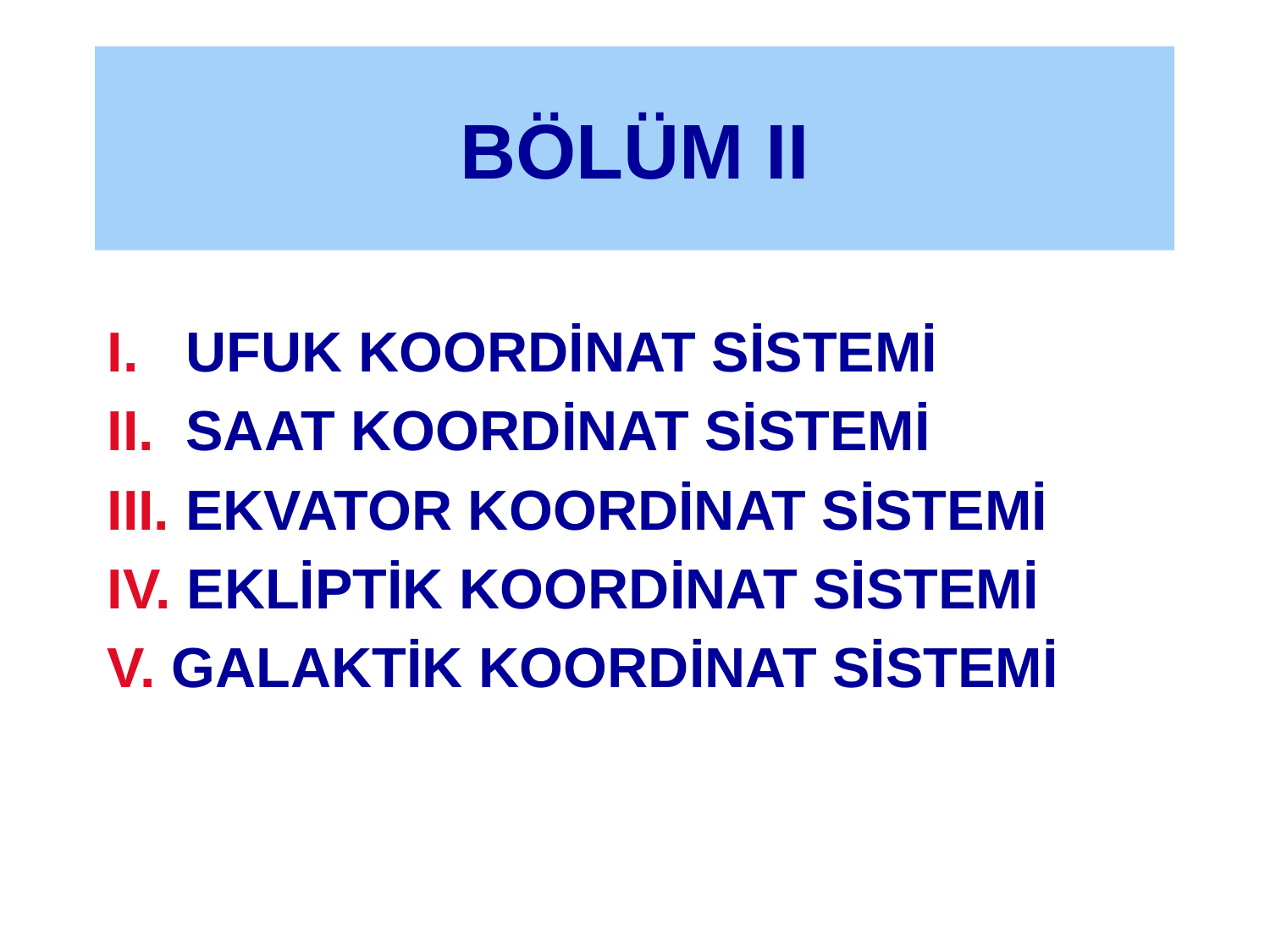

BÖLÜM II
I.   UFUK KOORDİNAT SİSTEMİ
II.  SAAT KOORDİNAT SİSTEMİ
III. EKVATOR KOORDİNAT SİSTEMİ
IV. EKLİPTİK KOORDİNAT SİSTEMİ
V. GALAKTİK KOORDİNAT SİSTEMİ